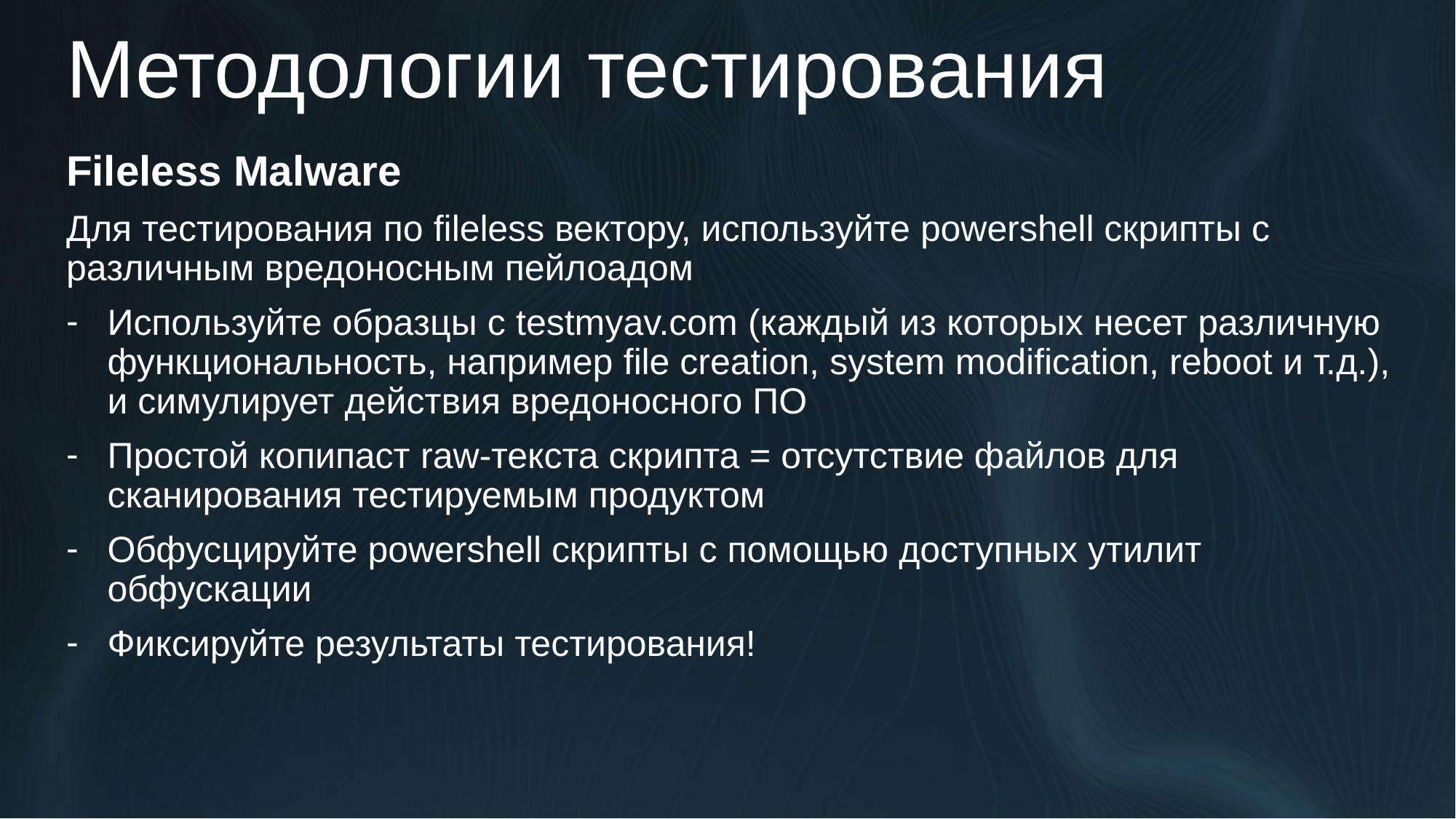

# Методологии тестирования
Fileless Malware
Для тестирования по fileless вектору, используйте powershell скрипты с различным вредоносным пейлоадом
Используйте образцы с testmyav.com (каждый из которых несет различную функциональность, например file creation, system modification, reboot и т.д.), и симулирует действия вредоносного ПО
Простой копипаст raw-текста скрипта = отсутствие файлов для сканирования тестируемым продуктом
Обфусцируйте powershell скрипты с помощью доступных утилит обфускации
Фиксируйте результаты тестирования!